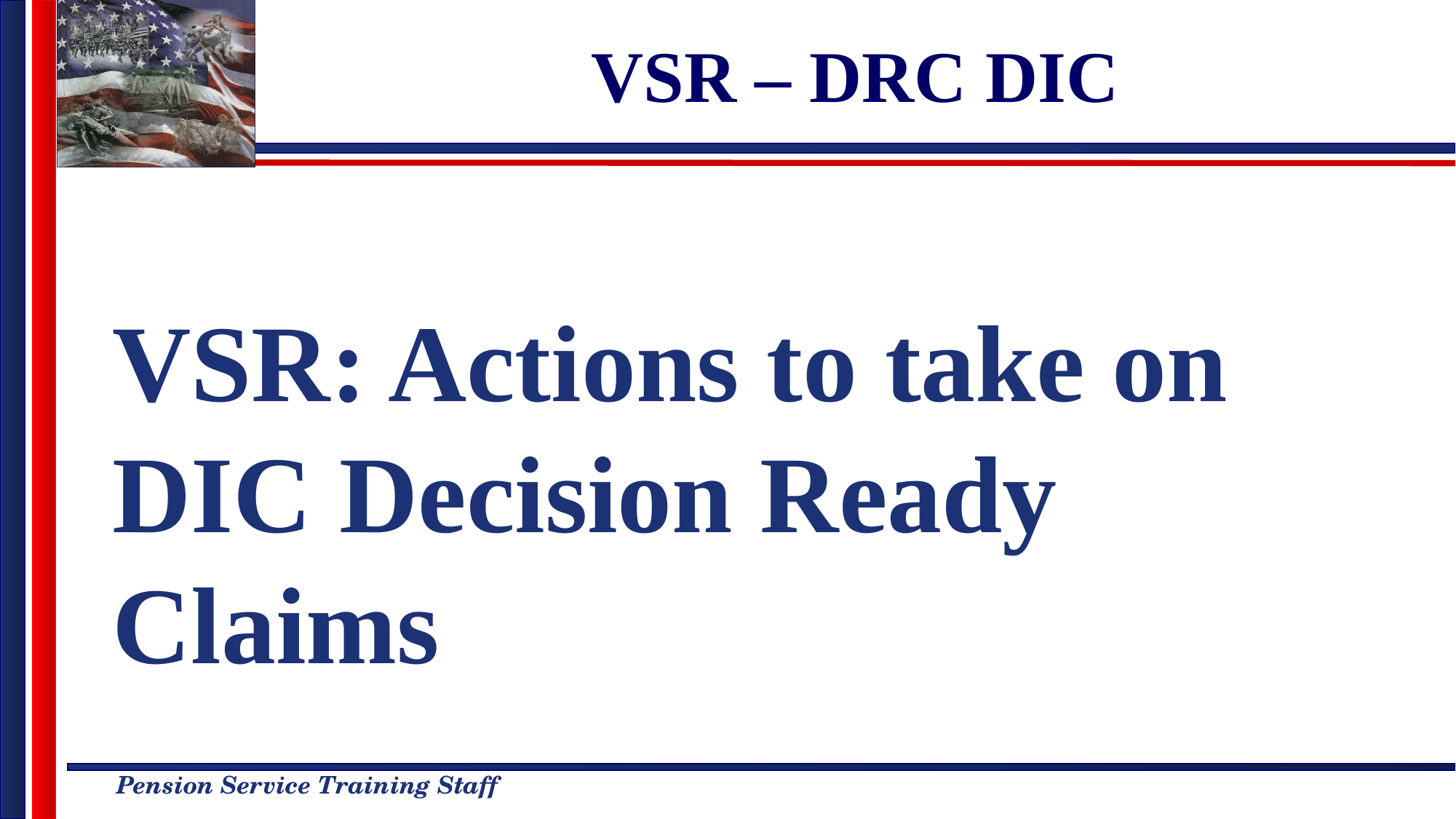

# VSR – DRC DIC

VSR: Actions to take on DIC Decision Ready Claims